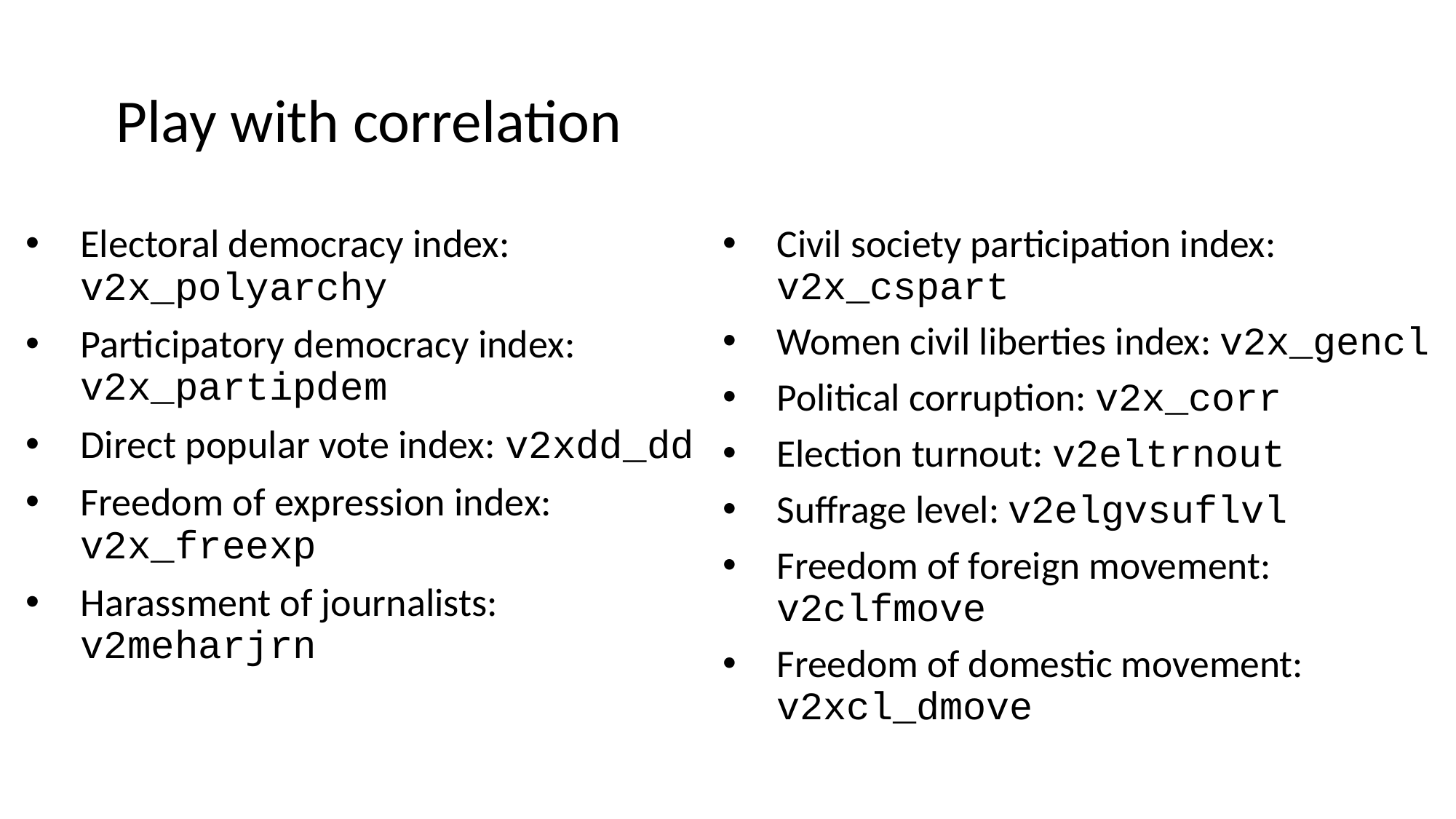

# Play with correlation
Electoral democracy index: v2x_polyarchy
Participatory democracy index: v2x_partipdem
Direct popular vote index: v2xdd_dd
Freedom of expression index: v2x_freexp
Harassment of journalists: v2meharjrn
Civil society participation index: v2x_cspart
Women civil liberties index: v2x_gencl
Political corruption: v2x_corr
Election turnout: v2eltrnout
Suffrage level: v2elgvsuflvl
Freedom of foreign movement: v2clfmove
Freedom of domestic movement: v2xcl_dmove